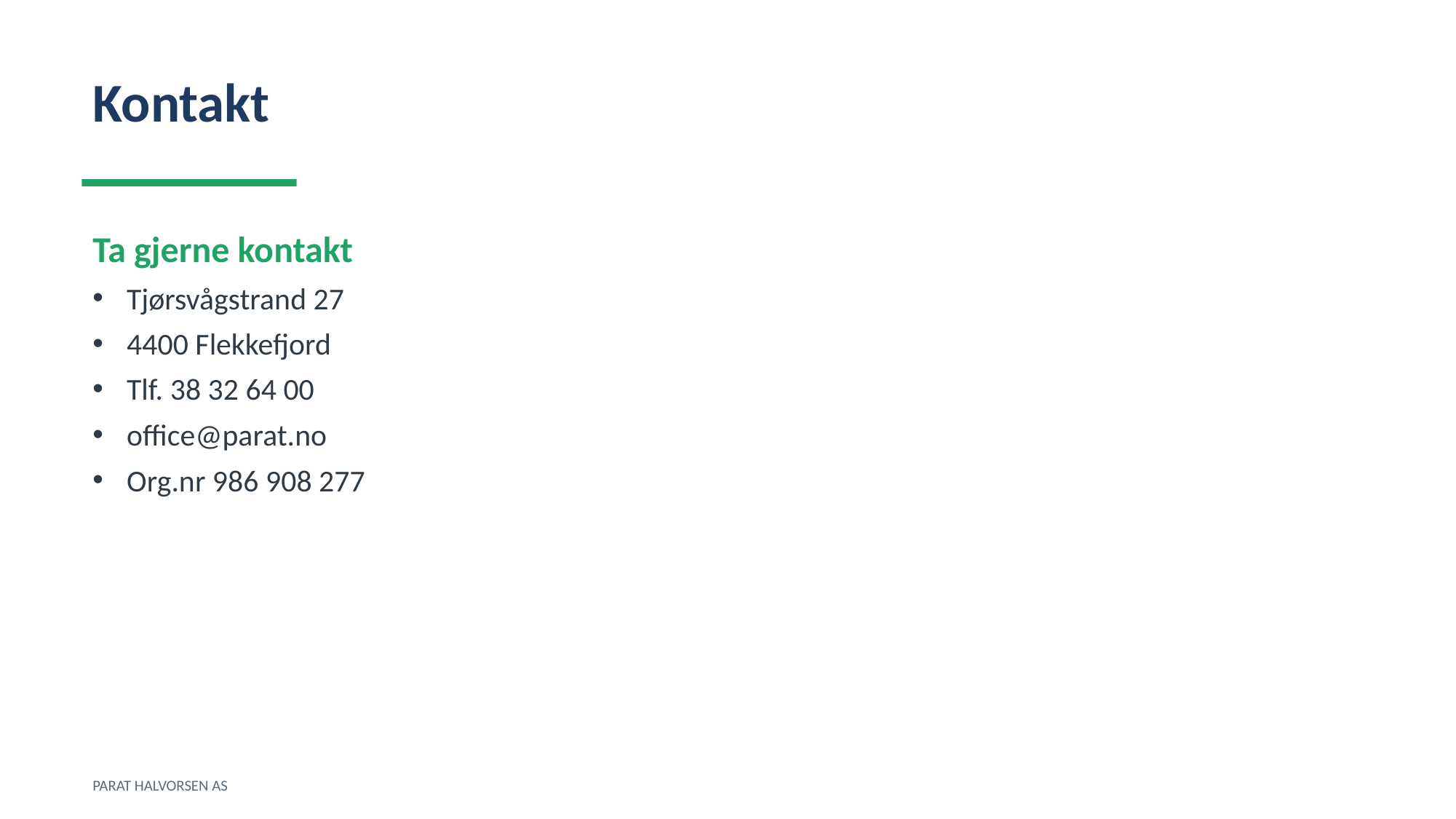

Kontakt

Ta gjerne kontakt
Tjørsvågstrand 27
4400 Flekkefjord
Tlf. 38 32 64 00
office@parat.no
Org.nr 986 908 277
PARAT HALVORSEN AS